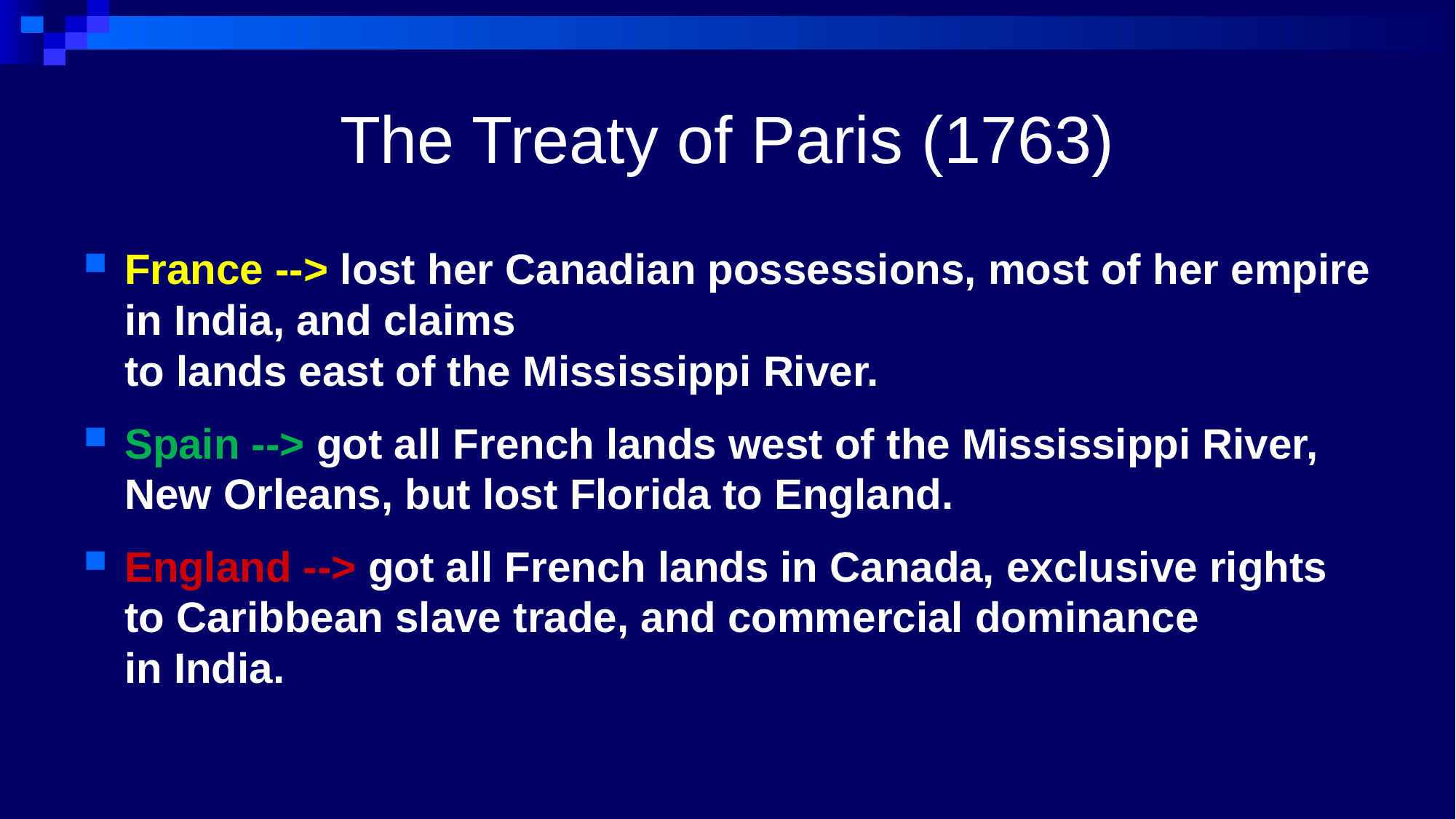

# The Treaty of Paris (1763)
France --> lost her Canadian possessions, most of her empire in India, and claims
to lands east of the Mississippi River.
Spain --> got all French lands west of the Mississippi River, New Orleans, but lost Florida to England.
England --> got all French lands in Canada, exclusive rights to Caribbean slave trade, and commercial dominance
in India.